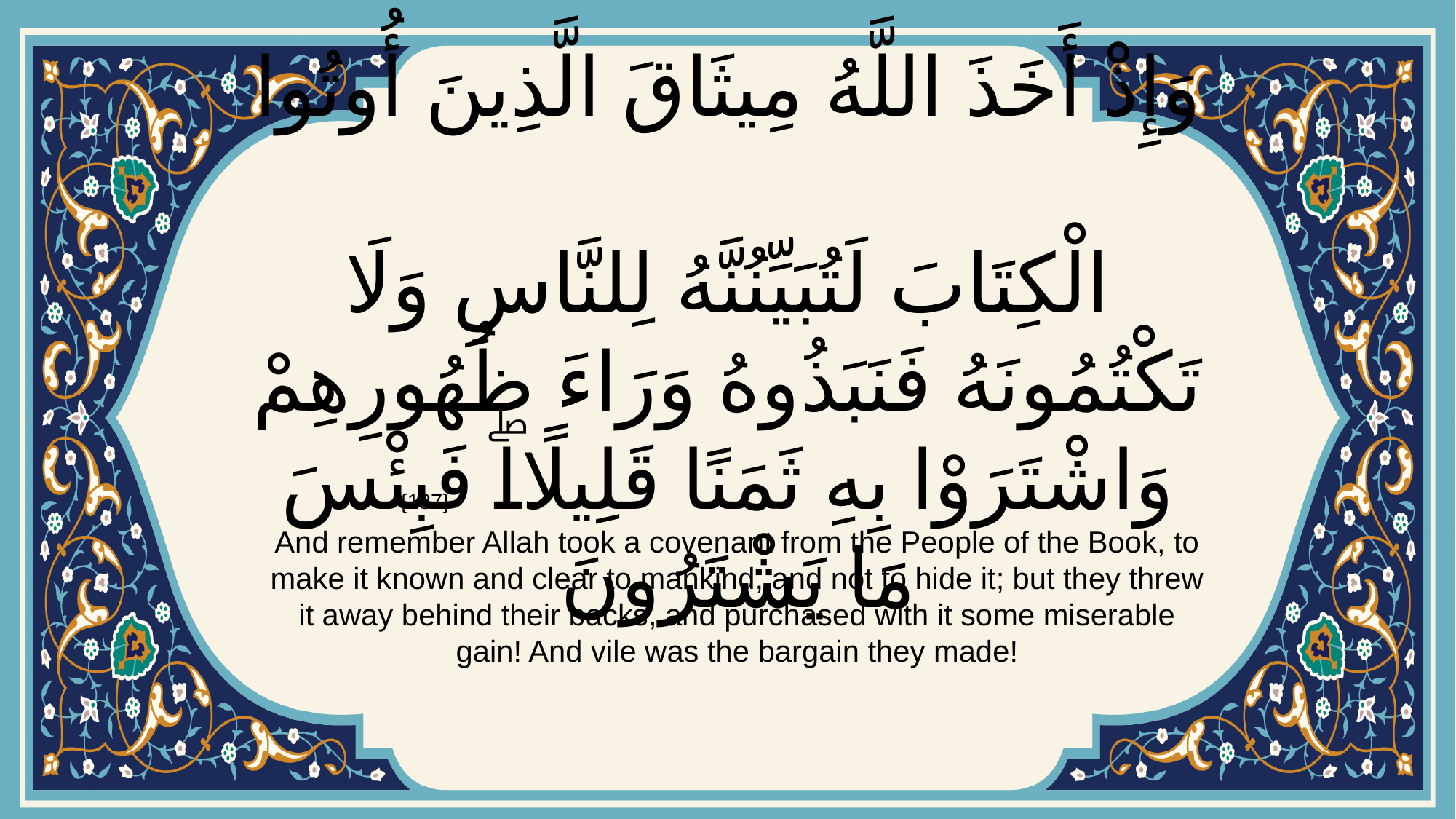

# وَإِذْ أَخَذَ اللَّهُ مِيثَاقَ الَّذِينَ أُوتُوا الْكِتَابَ لَتُبَيِّنُنَّهُ لِلنَّاسِ وَلَا تَكْتُمُونَهُ فَنَبَذُوهُ وَرَاءَ ظُهُورِهِمْ وَاشْتَرَوْا بِهِ ثَمَنًا قَلِيلًاۖ فَبِئْسَ مَا يَشْتَرُونَ
{187}
And remember Allah took a covenant from the People of the Book, to make it known and clear to mankind, and not to hide it; but they threw it away behind their backs, and purchased with it some miserable gain! And vile was the bargain they made!